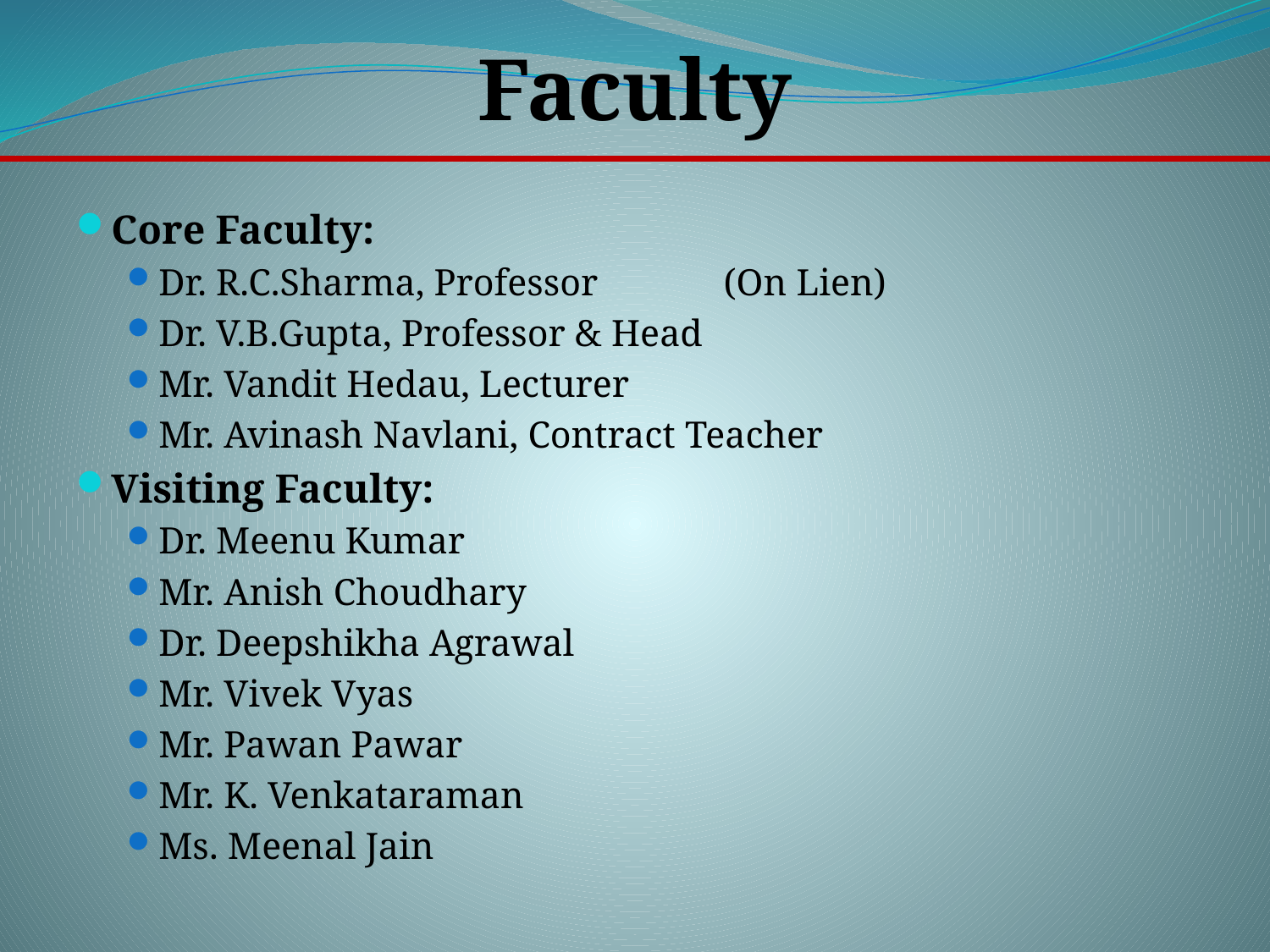

Faculty
Core Faculty:
Dr. R.C.Sharma, Professor		  (On Lien)
Dr. V.B.Gupta, Professor & Head
Mr. Vandit Hedau, Lecturer
Mr. Avinash Navlani, Contract Teacher
Visiting Faculty:
Dr. Meenu Kumar
Mr. Anish Choudhary
Dr. Deepshikha Agrawal
Mr. Vivek Vyas
Mr. Pawan Pawar
Mr. K. Venkataraman
Ms. Meenal Jain